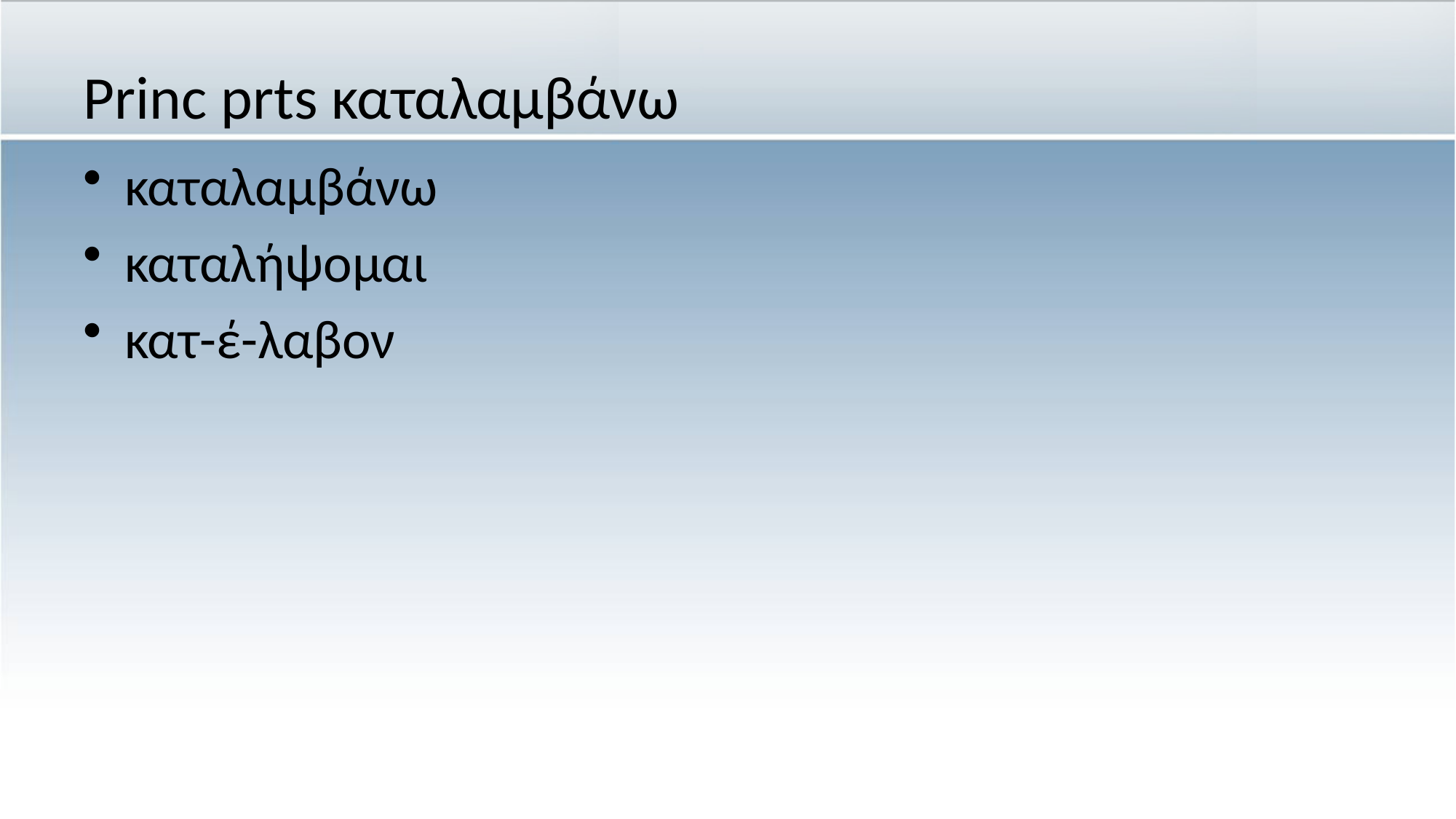

# Princ prts καταλαμβάνω
καταλαμβάνω
καταλήψομαι
κατ-έ-λαβον